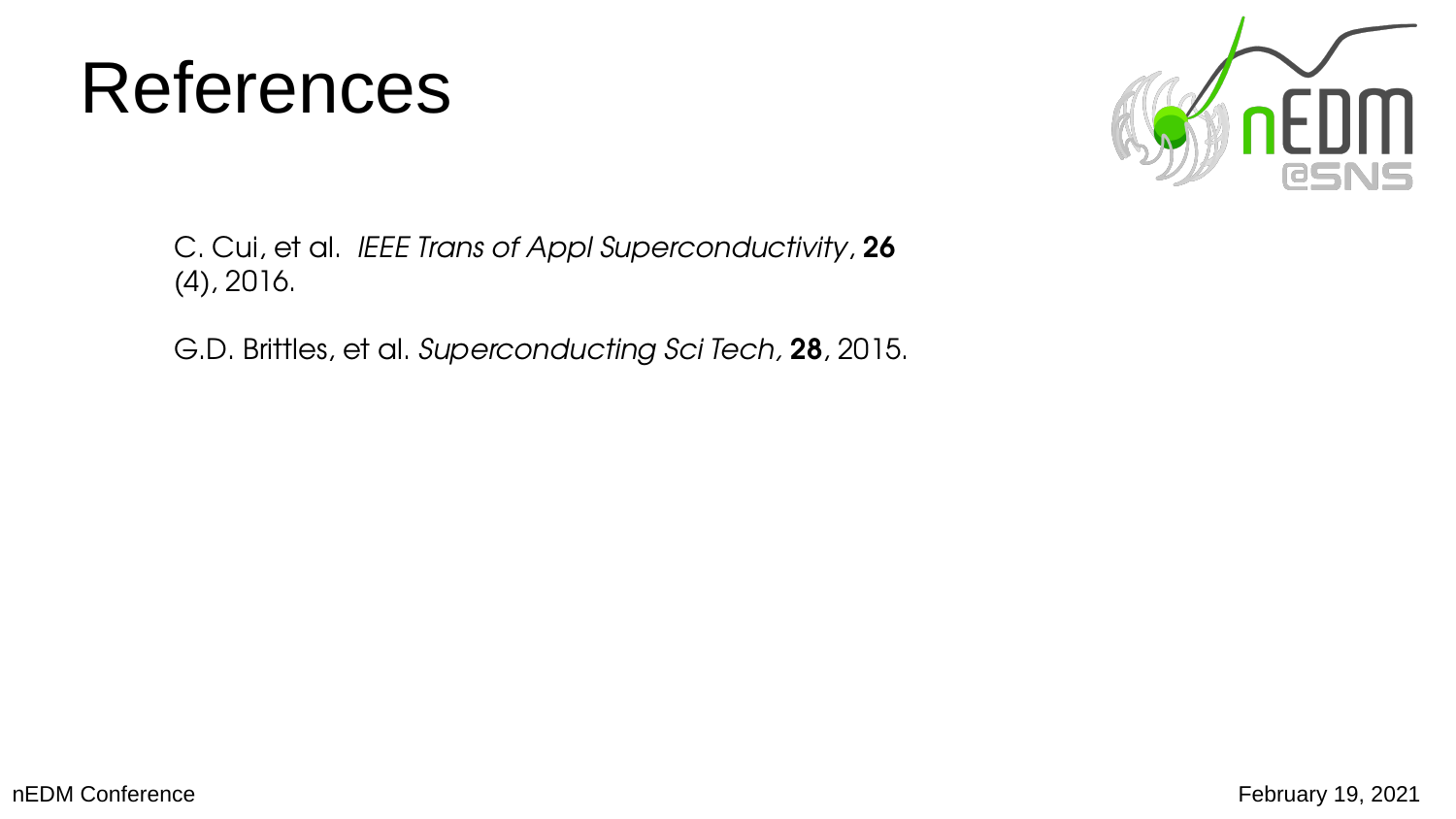

# References
C. Cui, et al.  IEEE Trans of Appl Superconductivity, 26 (4), 2016.

G.D. Brittles, et al. Superconducting Sci Tech, 28, 2015.